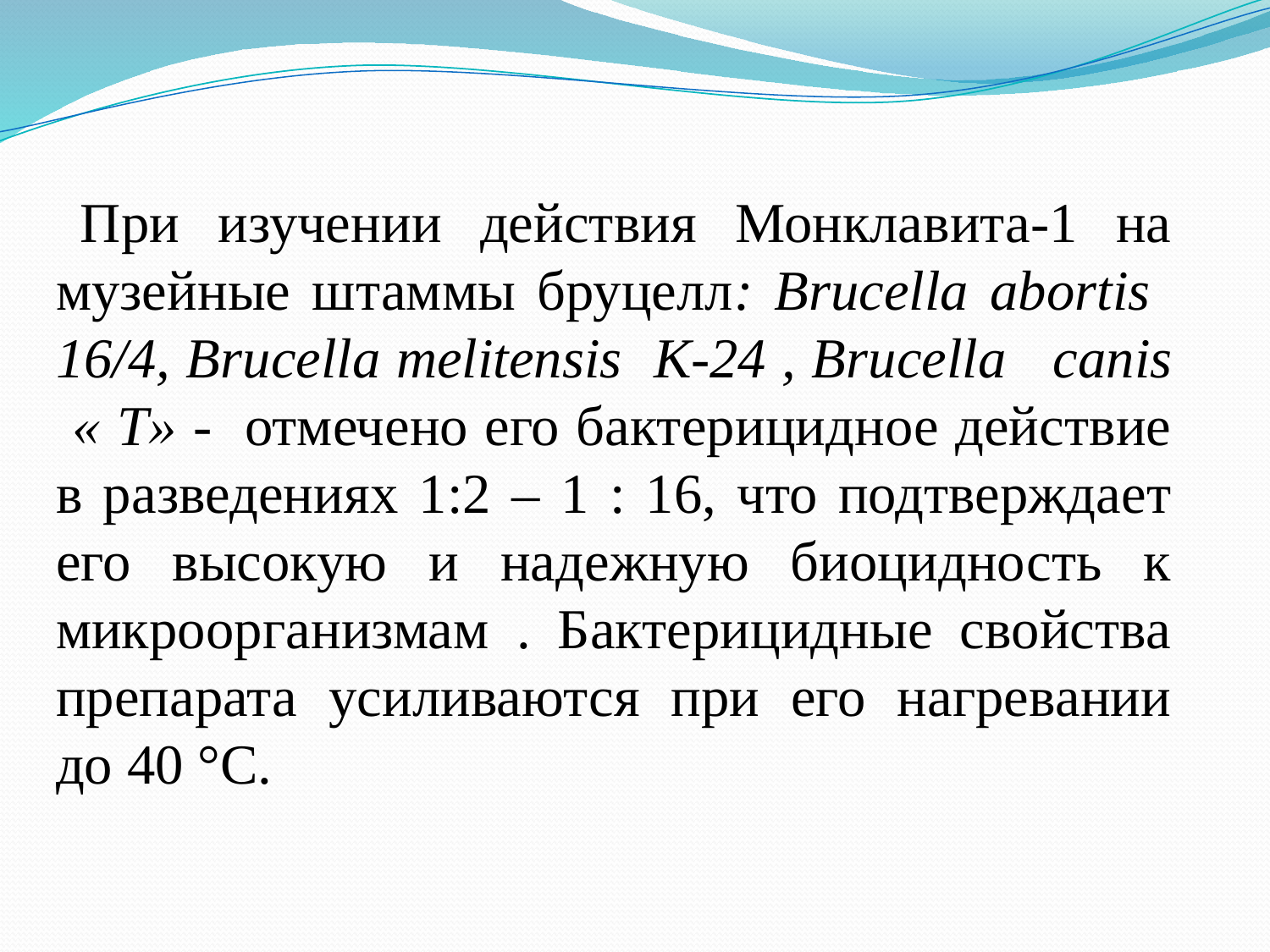

При изучении действия Монклавита-1 на музейные штаммы бруцелл: Brucella abortis  16/4, Brucella melitensis  К-24 , Brucella   canis  « Т» -  отмечено его бактерицидное действие в разведениях 1:2 – 1 : 16, что подтверждает его высокую и надежную биоцидность к микроорганизмам . Бактерицидные свойства препарата усиливаются при его нагревании до 40 °С.